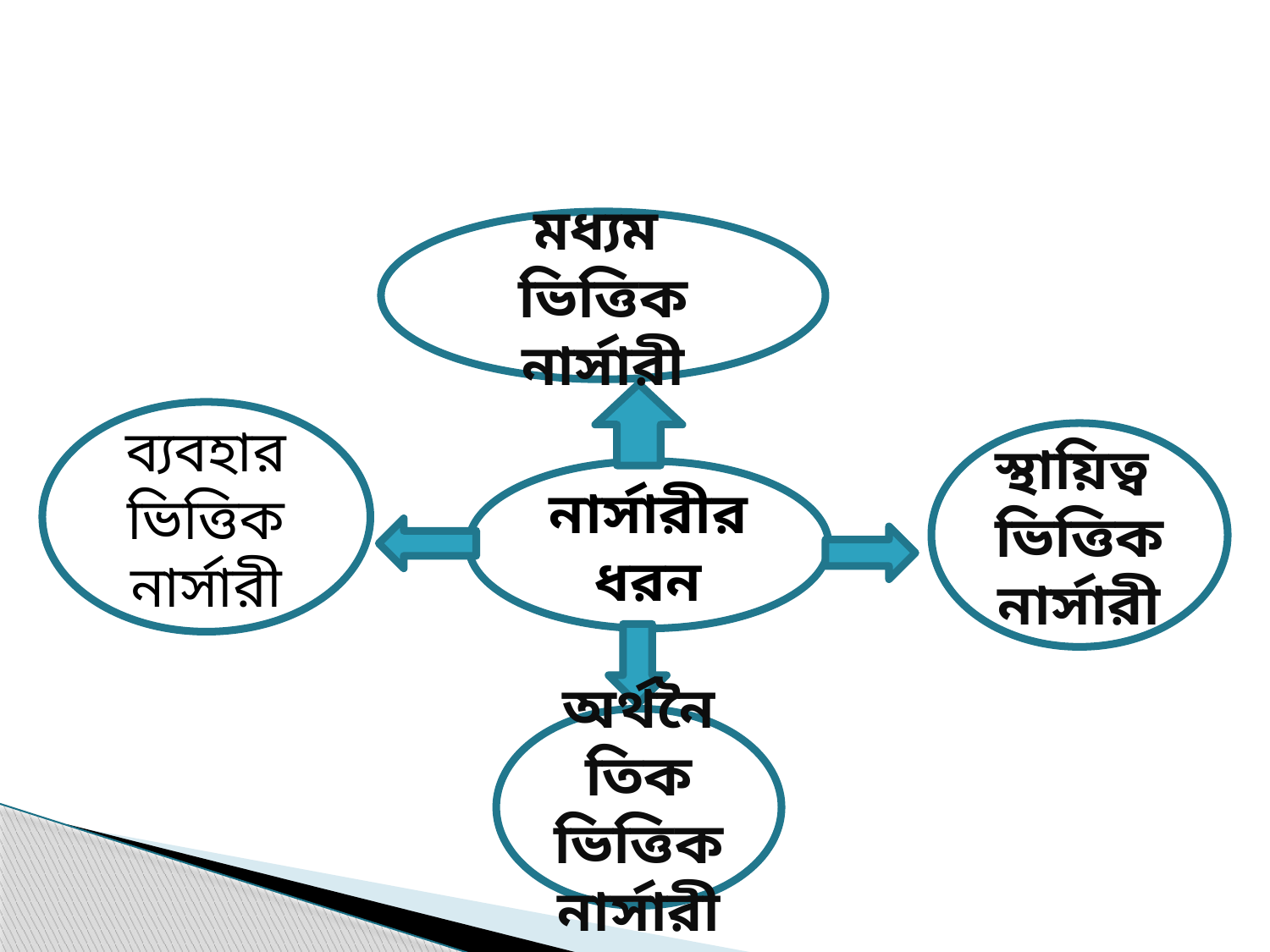

মধ্যম  ভিত্তিক নার্সারী

ব্যবহার ভিত্তিক নার্সারী
স্থায়িত্ব  ভিত্তিক নার্সারী
নার্সারীর ধরন

অর্থনৈতিক ভিত্তিক নার্সারী